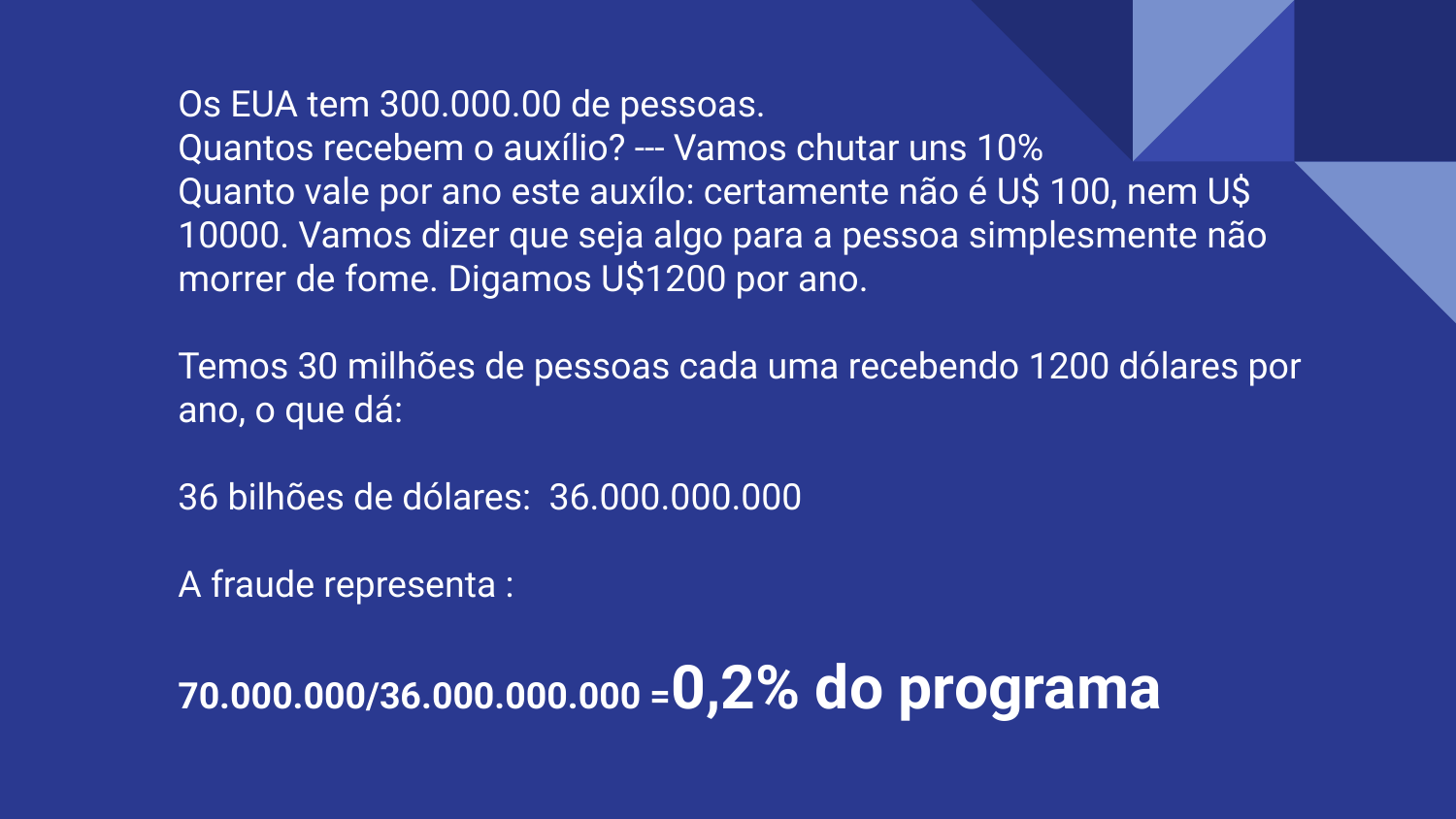

Os EUA tem 300.000.00 de pessoas.
Quantos recebem o auxílio? --- Vamos chutar uns 10%
Quanto vale por ano este auxílo: certamente não é U$ 100, nem U$ 10000. Vamos dizer que seja algo para a pessoa simplesmente não morrer de fome. Digamos U$1200 por ano.

Temos 30 milhões de pessoas cada uma recebendo 1200 dólares por ano, o que dá:

36 bilhões de dólares:  36.000.000.000

A fraude representa :

70.000.000/36.000.000.000 =0,2% do programa